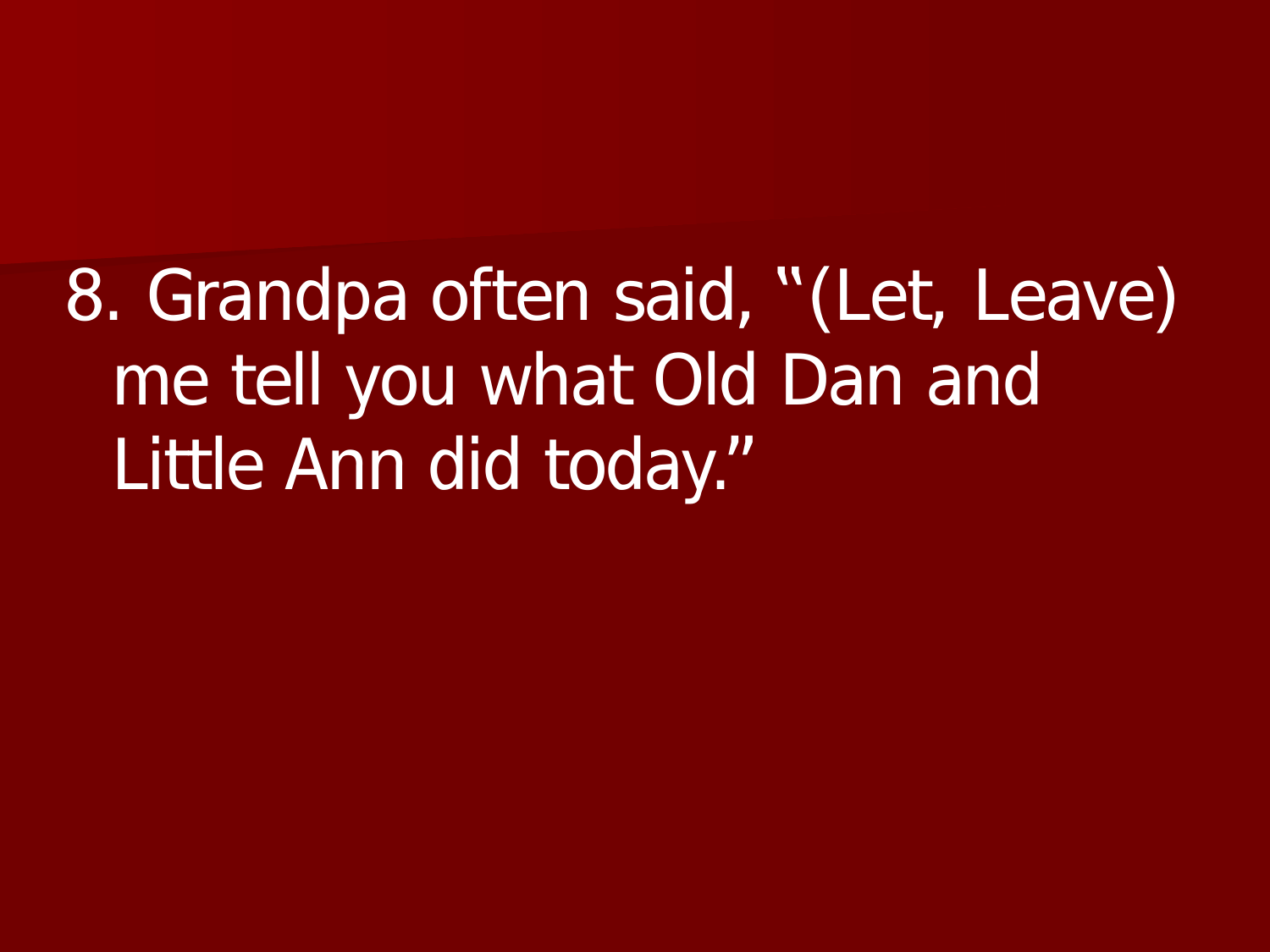

8. Grandpa often said, “(Let, Leave) me tell you what Old Dan and Little Ann did today.”